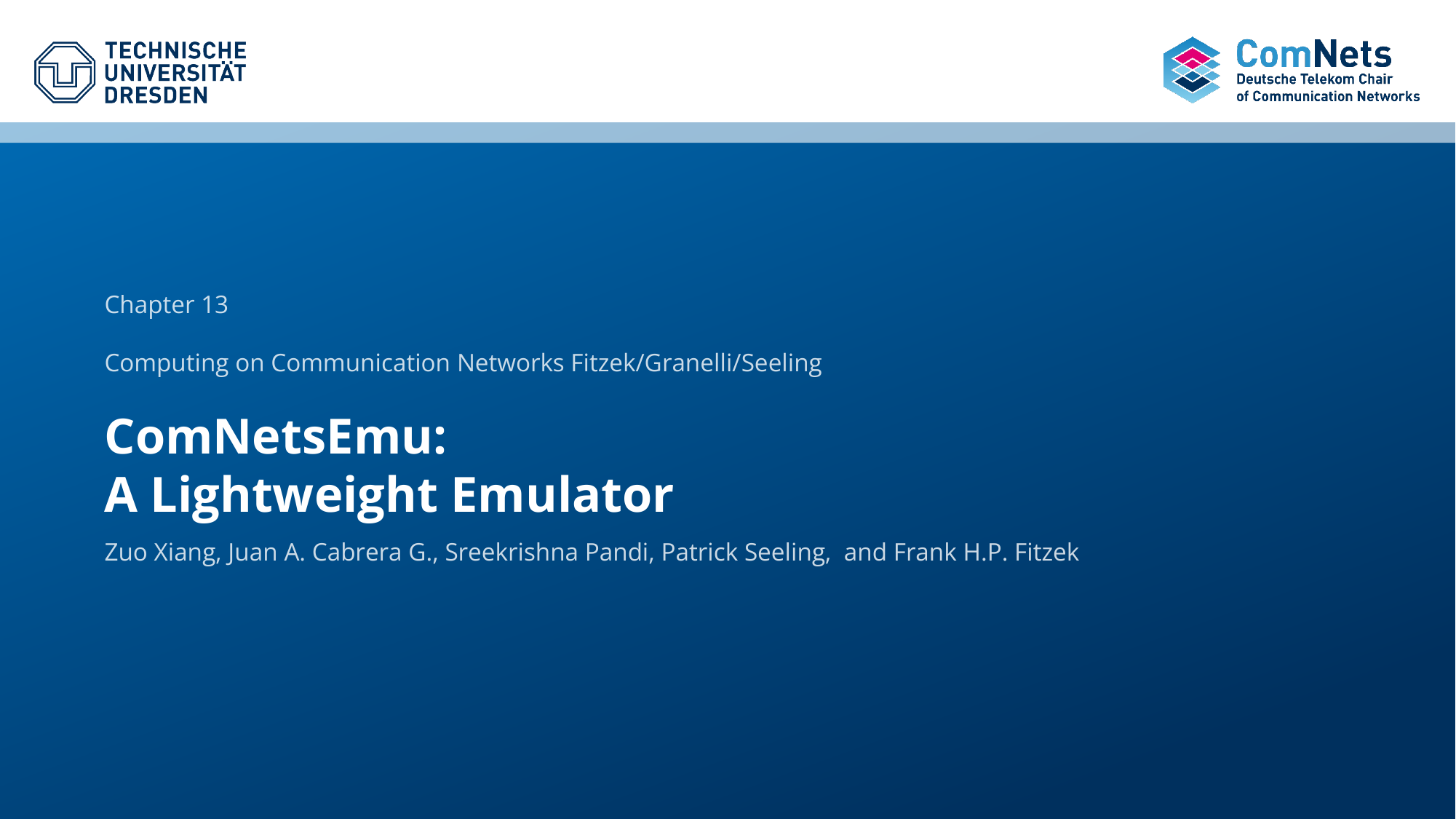

Chapter 13

Computing on Communication Networks Fitzek/Granelli/Seeling
# ComNetsEmu: A Lightweight Emulator
Zuo Xiang, Juan A. Cabrera G., Sreekrishna Pandi, Patrick Seeling,  and Frank H.P. Fitzek